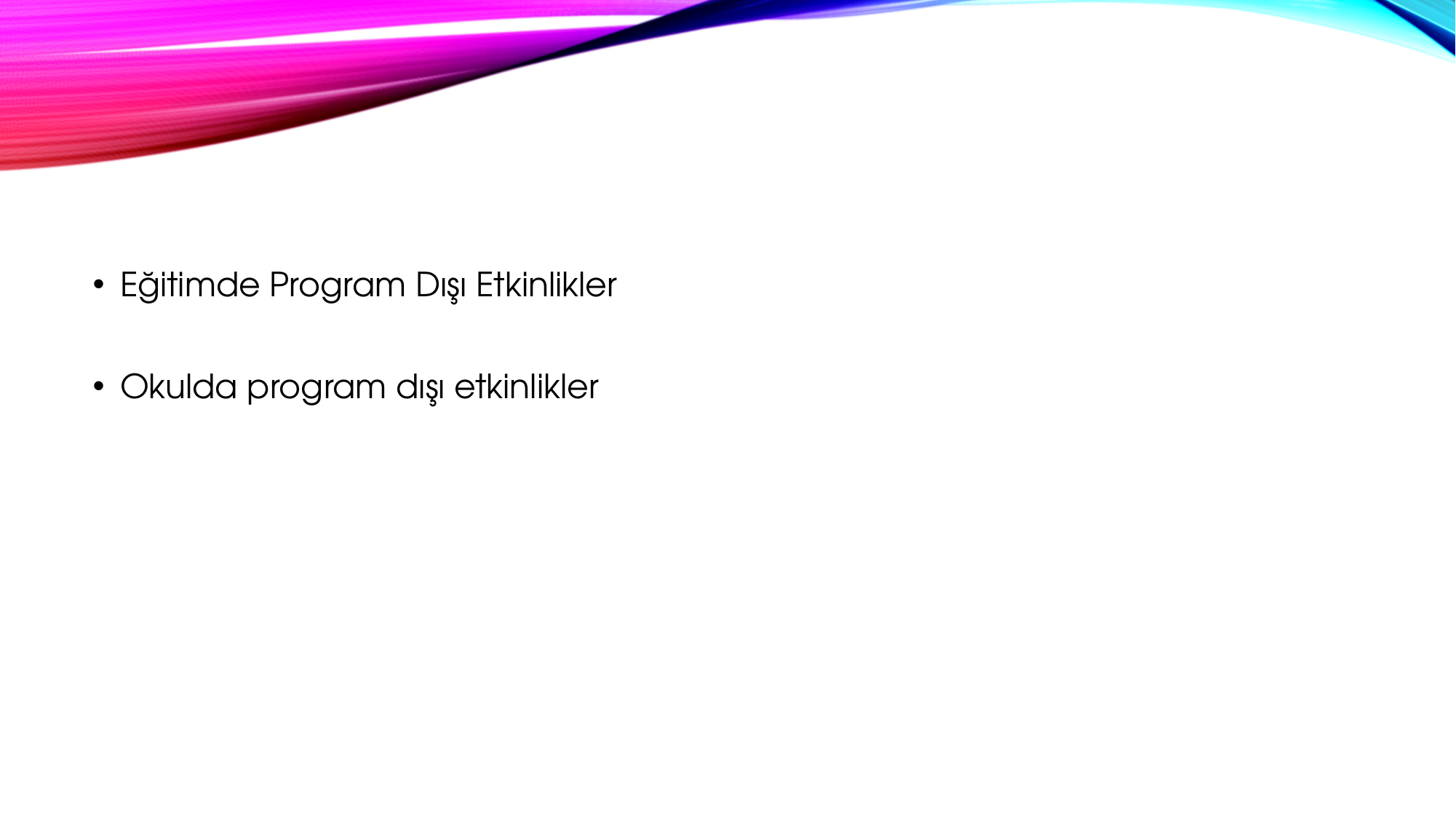

#
Eğitimde Program Dışı Etkinlikler

Okulda program dışı etkinlikler